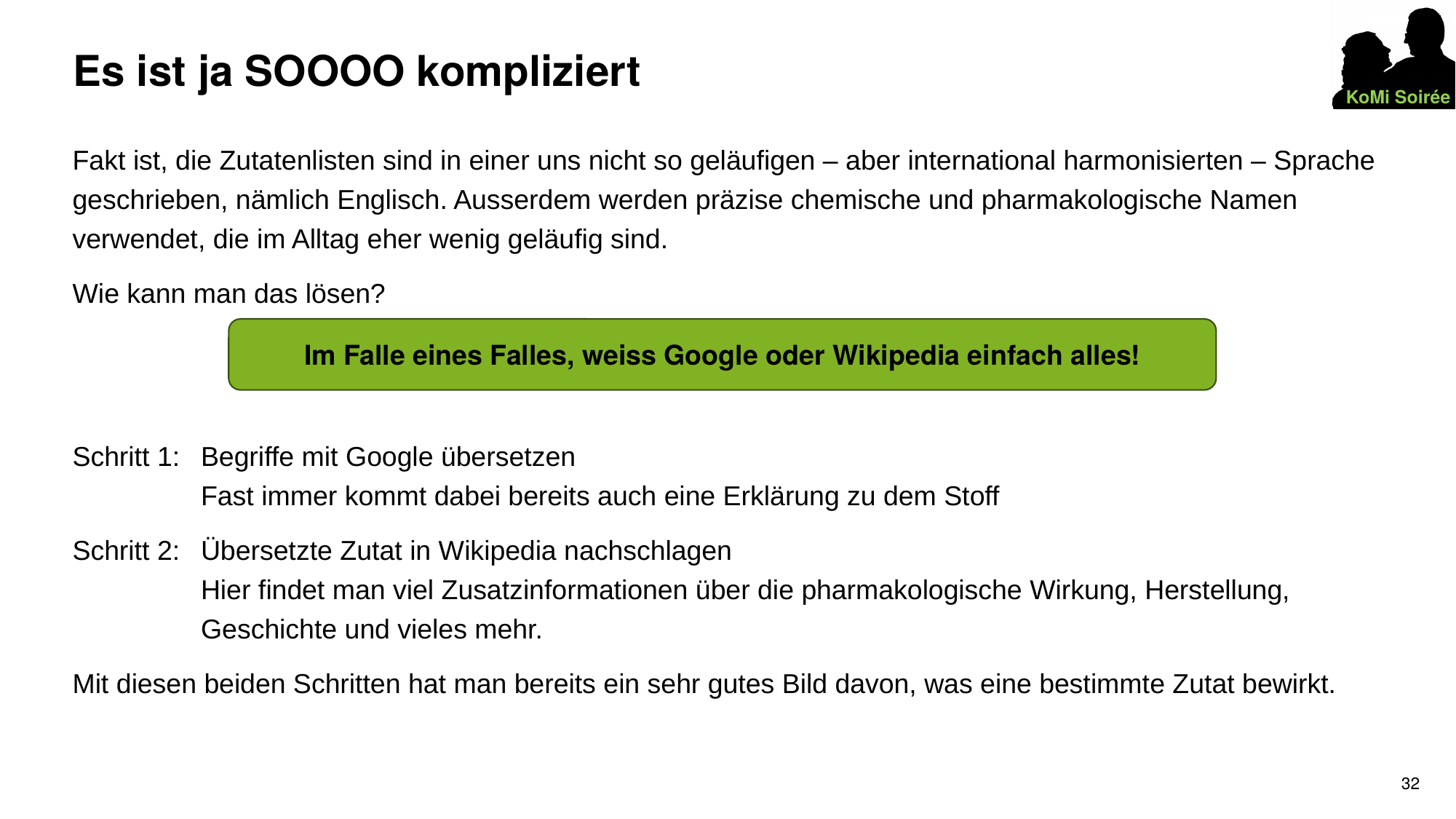

# Es ist ja SOOOO kompliziert
Fakt ist, die Zutatenlisten sind in einer uns nicht so geläufigen – aber international harmonisierten – Sprache geschrieben, nämlich Englisch. Ausserdem werden präzise chemische und pharmakologische Namen verwendet, die im Alltag eher wenig geläufig sind.
Wie kann man das lösen?

Schritt 1:	Begriffe mit Google übersetzen
Fast immer kommt dabei bereits auch eine Erklärung zu dem Stoff
Schritt 2:	Übersetzte Zutat in Wikipedia nachschlagen
Hier findet man viel Zusatzinformationen über die pharmakologische Wirkung, Herstellung, Geschichte und vieles mehr.
Mit diesen beiden Schritten hat man bereits ein sehr gutes Bild davon, was eine bestimmte Zutat bewirkt.
Im Falle eines Falles, weiss Google oder Wikipedia einfach alles!
32